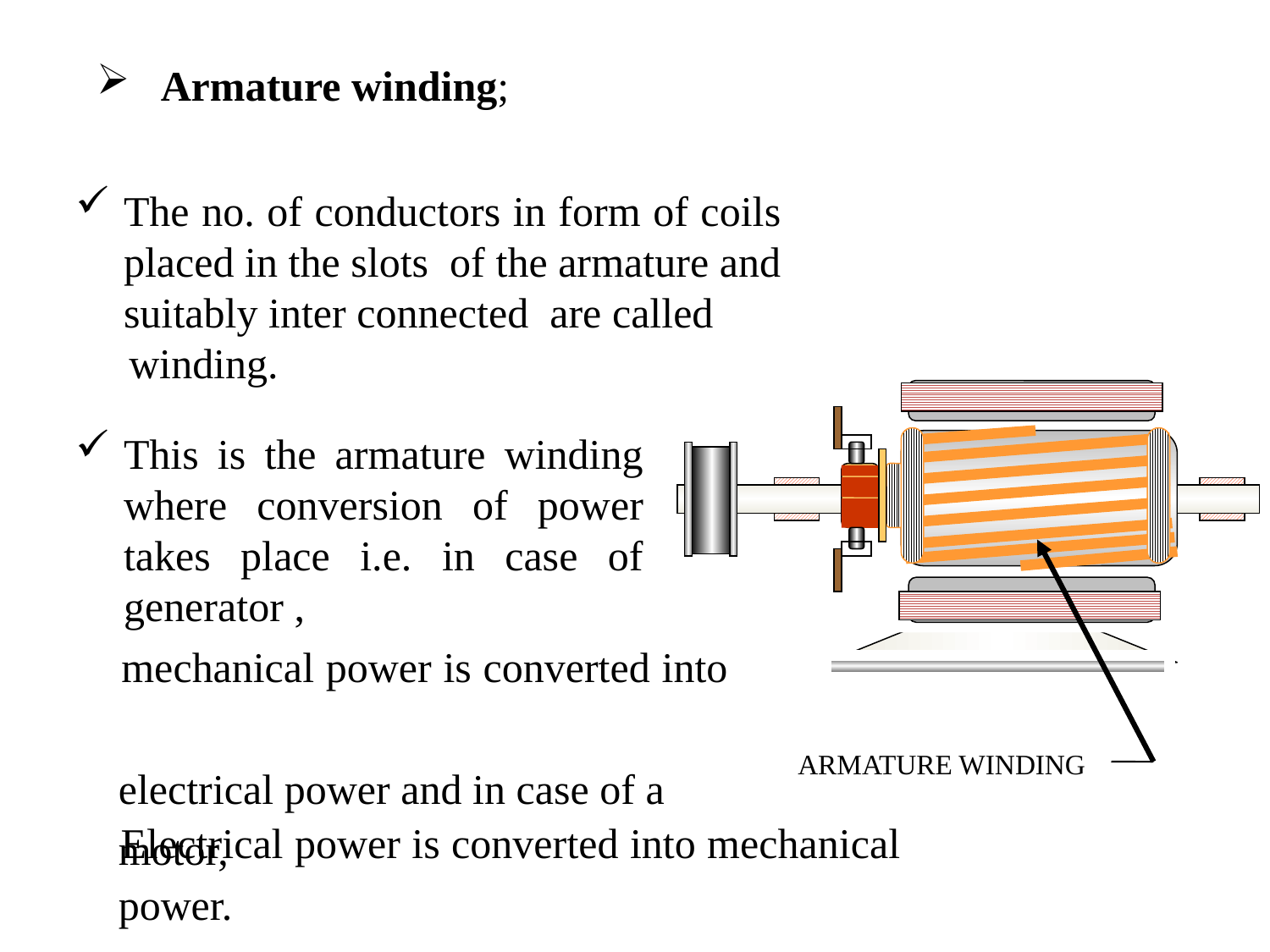

Armature winding;
The no. of conductors in form of coils placed in the slots  of the armature and suitably inter connected  are called
     winding.

This is the armature winding where conversion of power takes place i.e. in case of generator ,

   mechanical power is converted into
   electrical power and in case of a
   motor,
ARMATURE WINDING

   Electrical power is converted into mechanical
   power.